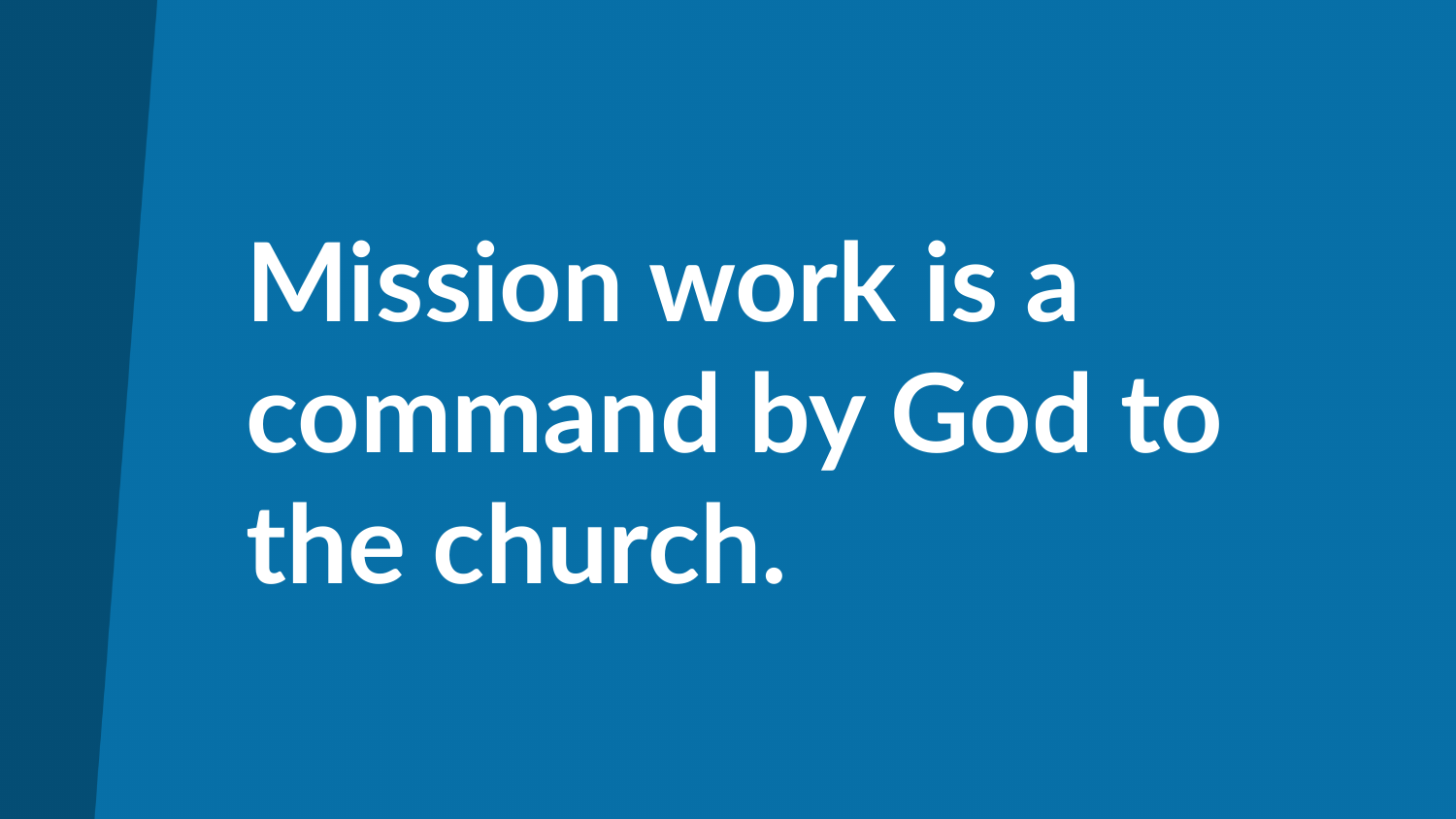

# Mission work is a command by God to the church.